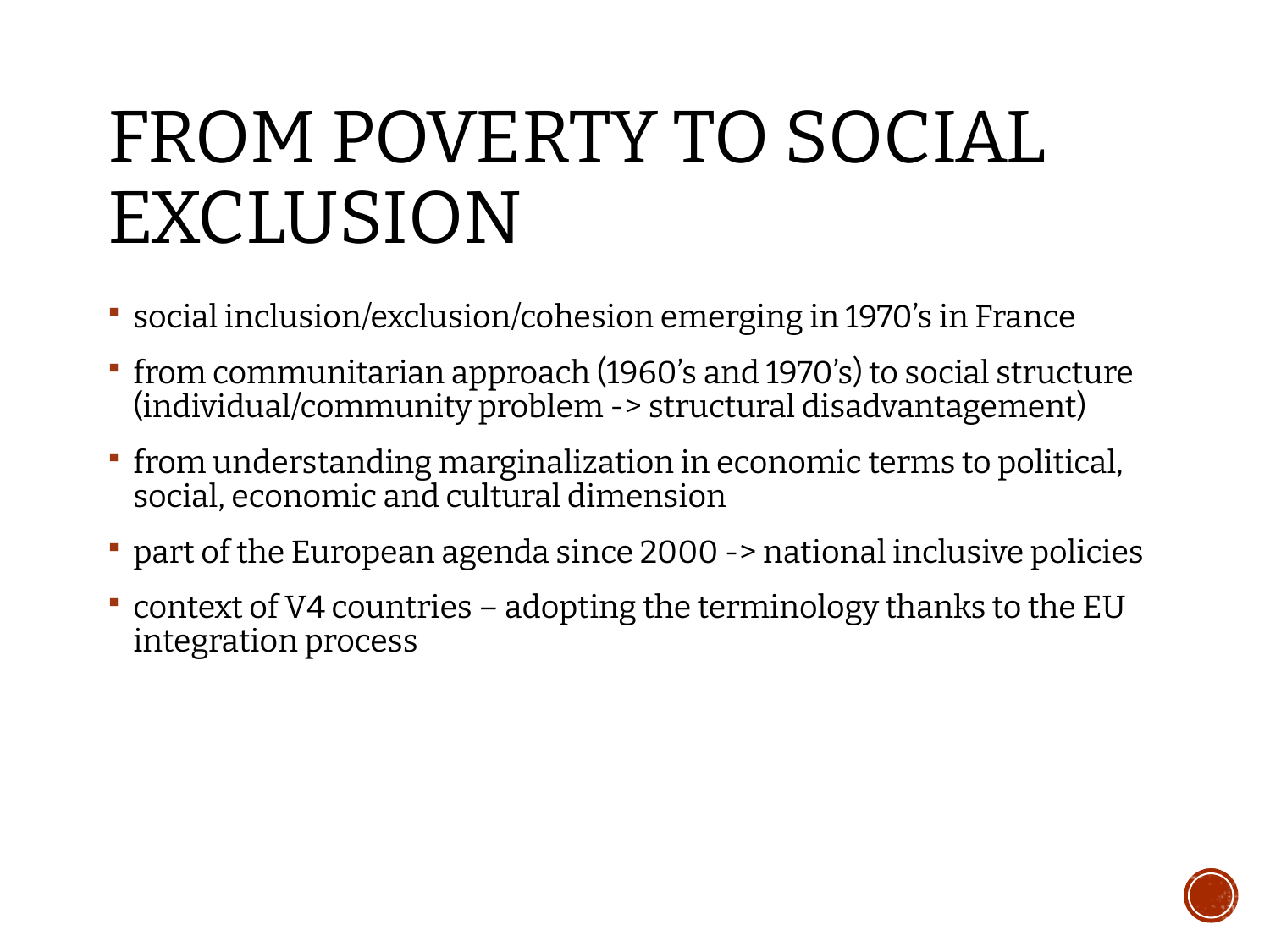

From poverty to social exclusion
social inclusion/exclusion/cohesion emerging in 1970’s in France
from communitarian approach (1960’s and 1970’s) to social structure (individual/community problem -> structural disadvantagement)
from understanding marginalization in economic terms to political, social, economic and cultural dimension
part of the European agenda since 2000 -> national inclusive policies
context of V4 countries – adopting the terminology thanks to the EU integration process